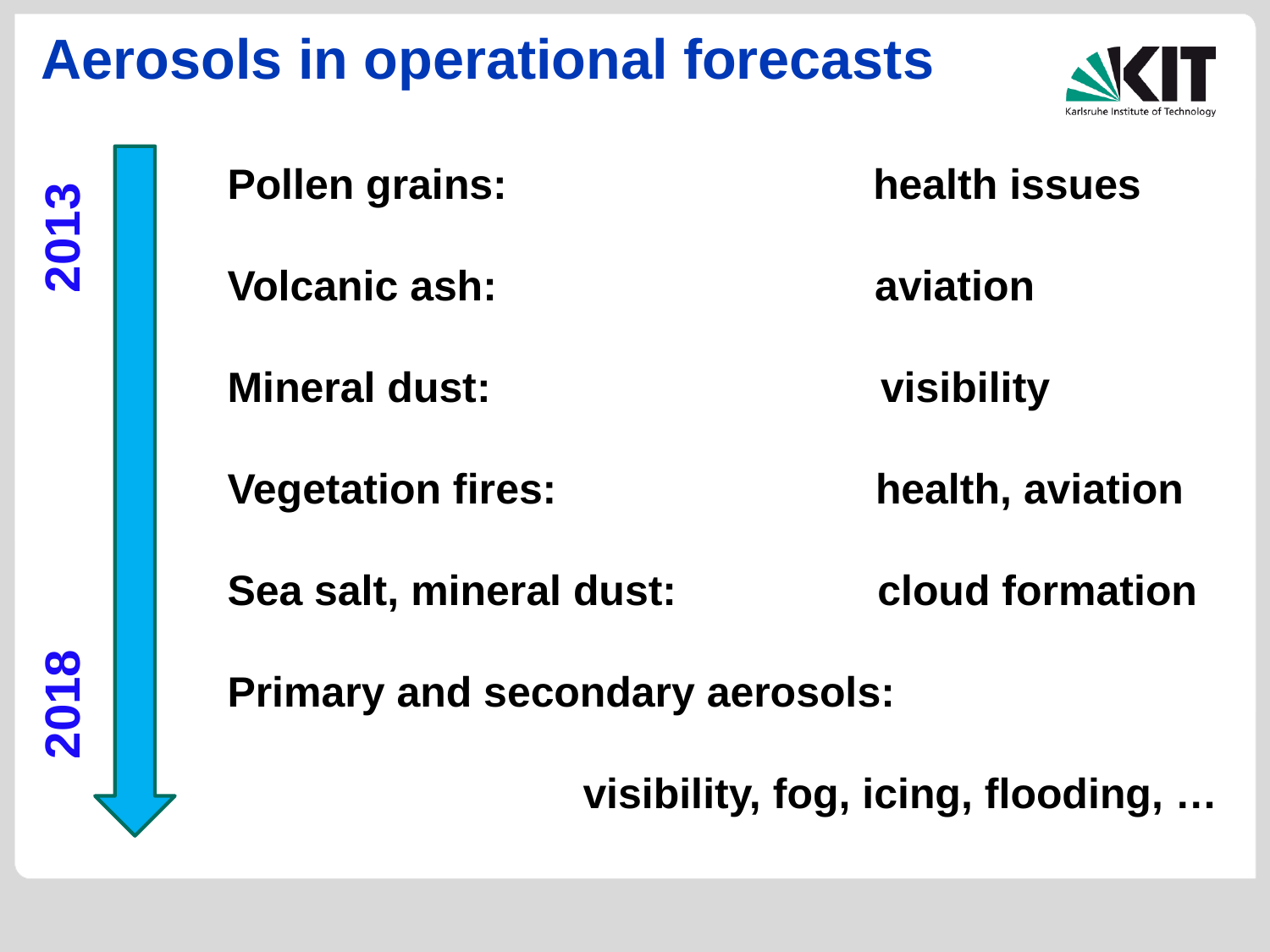

Aerosols in operational forecasts

Pollen grains:                               health issues

Volcanic ash:                                aviation

Mineral dust:                                 visibility

Vegetation fires:                           health, aviation

Sea salt, mineral dust:                 cloud formation

Primary and secondary aerosols:

                              visibility, fog, icing, flooding, …

2013
2018